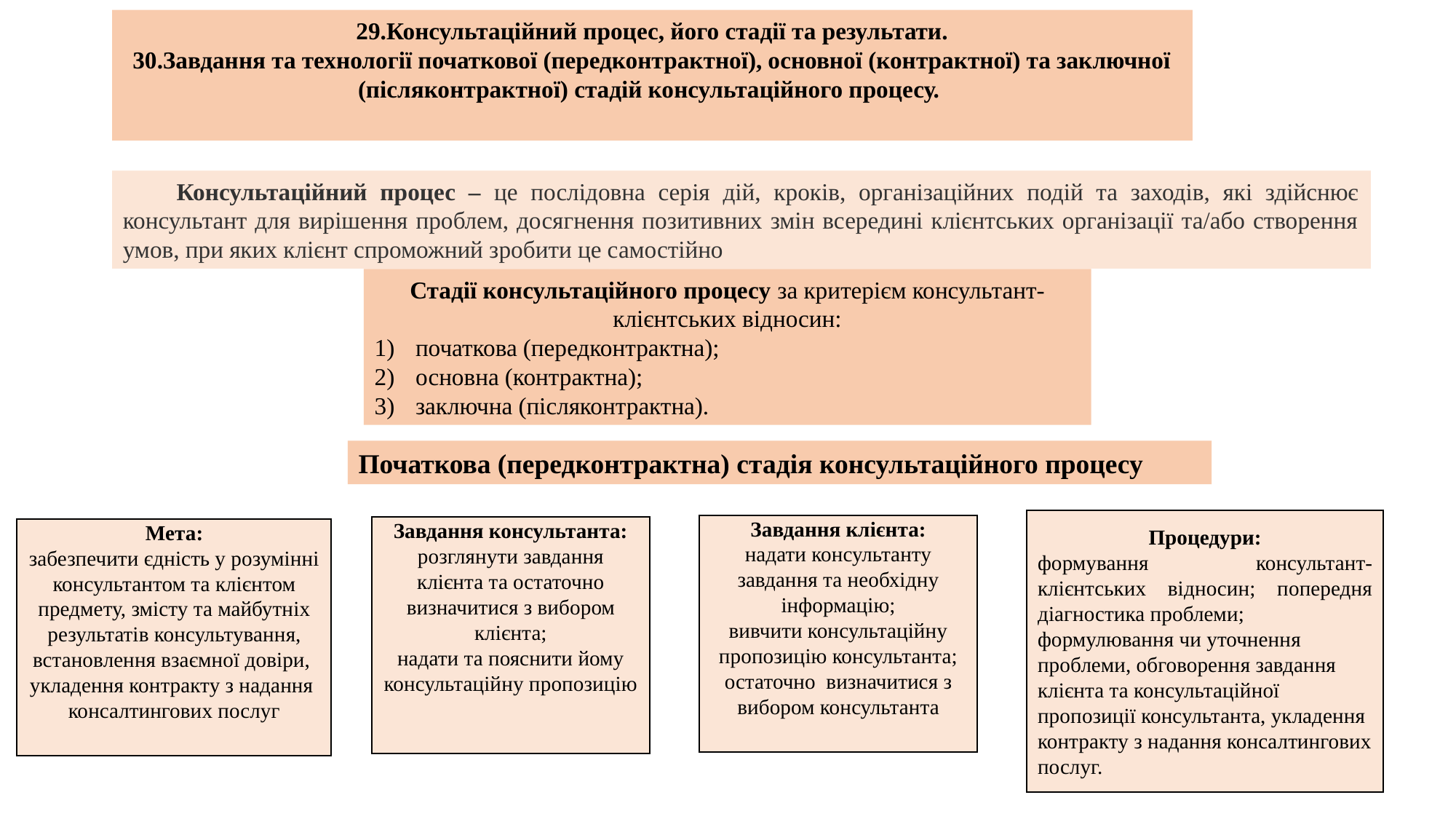

29.Консультаційний процес, його стадії та результати.
30.Завдання та технології початкової (передконтрактної), основної (контрактної) та заключної (післяконтрактної) стадій консультаційного процесу.

Консультаційний процес – це послідовна серія дій, кроків, організаційних подій та заходів, які здійснює консультант для вирішення проблем, досягнення позитивних змін всередині клієнтських організації та/або створення умов, при яких клієнт спроможний зробити це самостійно
Стадії консультаційного процесу за критерієм консультант-клієнтських відносин:
початкова (передконтрактна);
основна (контрактна);
заключна (післяконтрактна).
Початкова (передконтрактна) стадія консультаційного процесу
Процедури:
формування консультант- клієнтських відносин; попередня діагностика проблеми;
формулювання чи уточнення  проблеми, обговорення завдання клієнта та консультаційної пропозиції консультанта, укладення  контракту з надання консалтингових послуг.
Завдання клієнта:
надати консультанту завдання та необхідну інформацію;
вивчити консультаційну пропозицію консультанта;
остаточно  визначитися з вибором консультанта

Завдання консультанта:
розглянути завдання клієнта та остаточно визначитися з вибором клієнта;
надати та пояснити йому консультаційну пропозицію

Мета:
забезпечити єдність у розумінні консультантом та клієнтом предмету, змісту та майбутніх результатів консультування, встановлення взаємної довіри,
укладення контракту з надання  консалтингових послуг